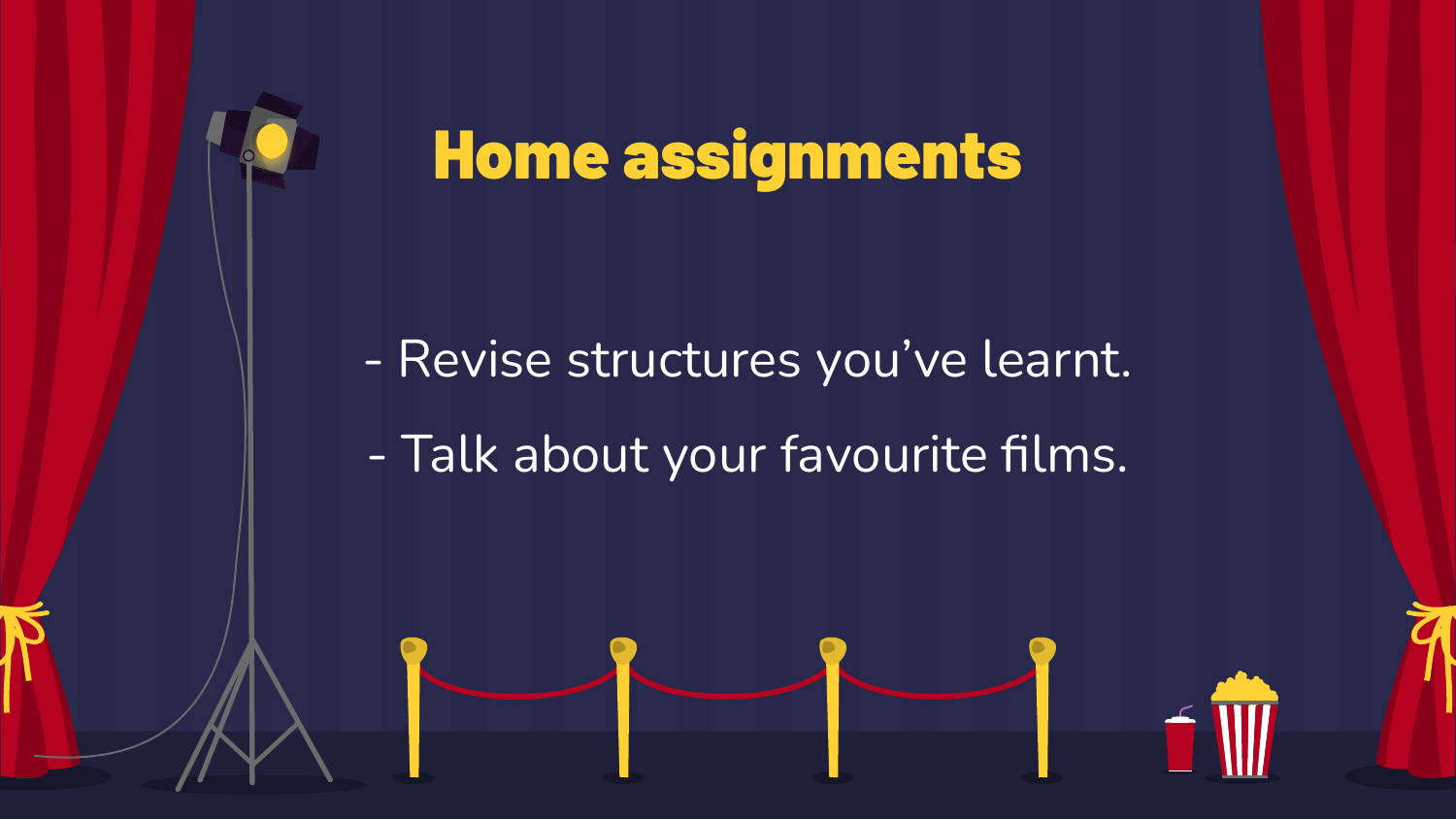

Home assignments
- Revise structures you’ve learnt.
- Talk about your favourite films.